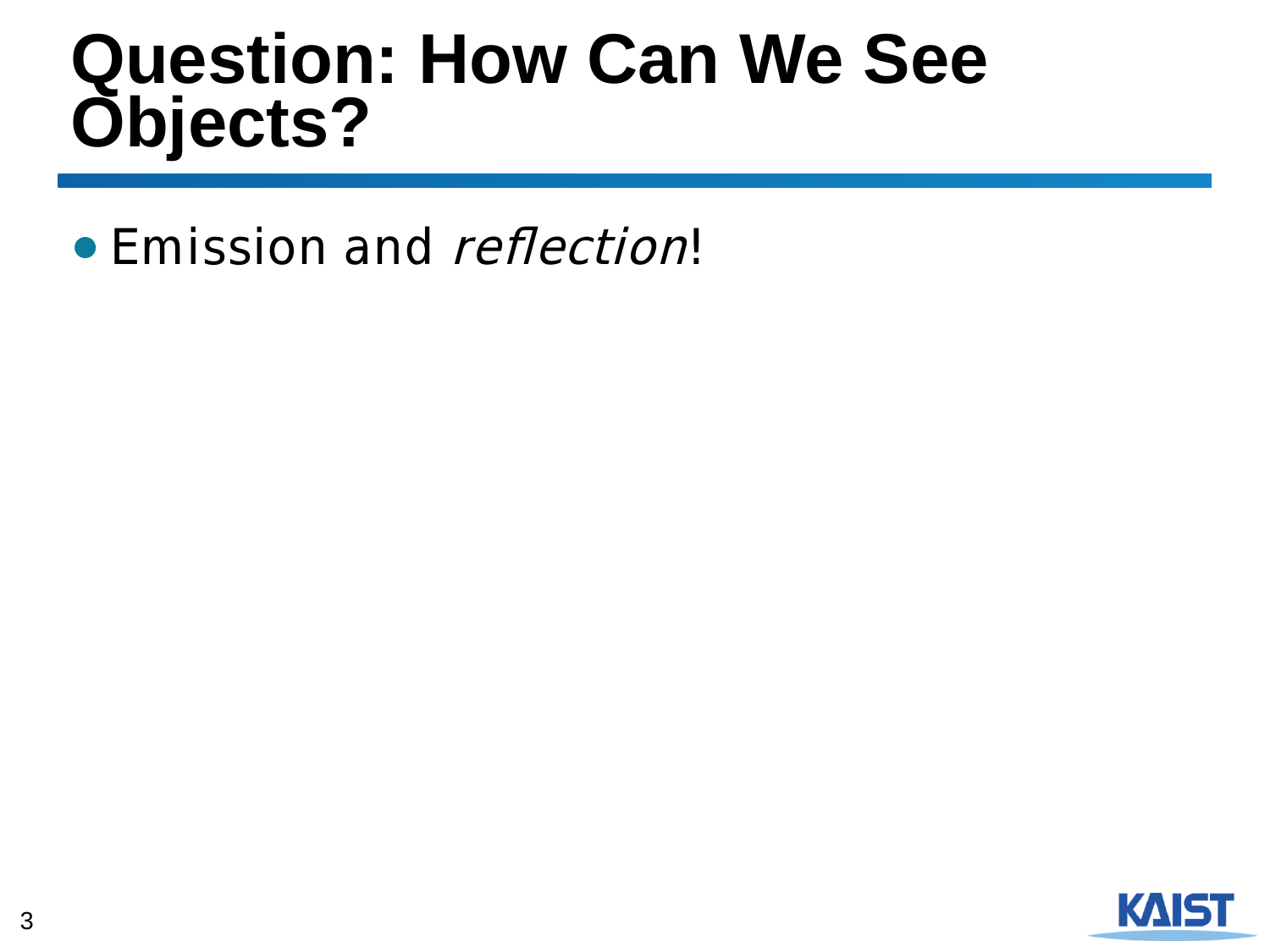

# Question: How Can We See Objects?
Emission and reflection!